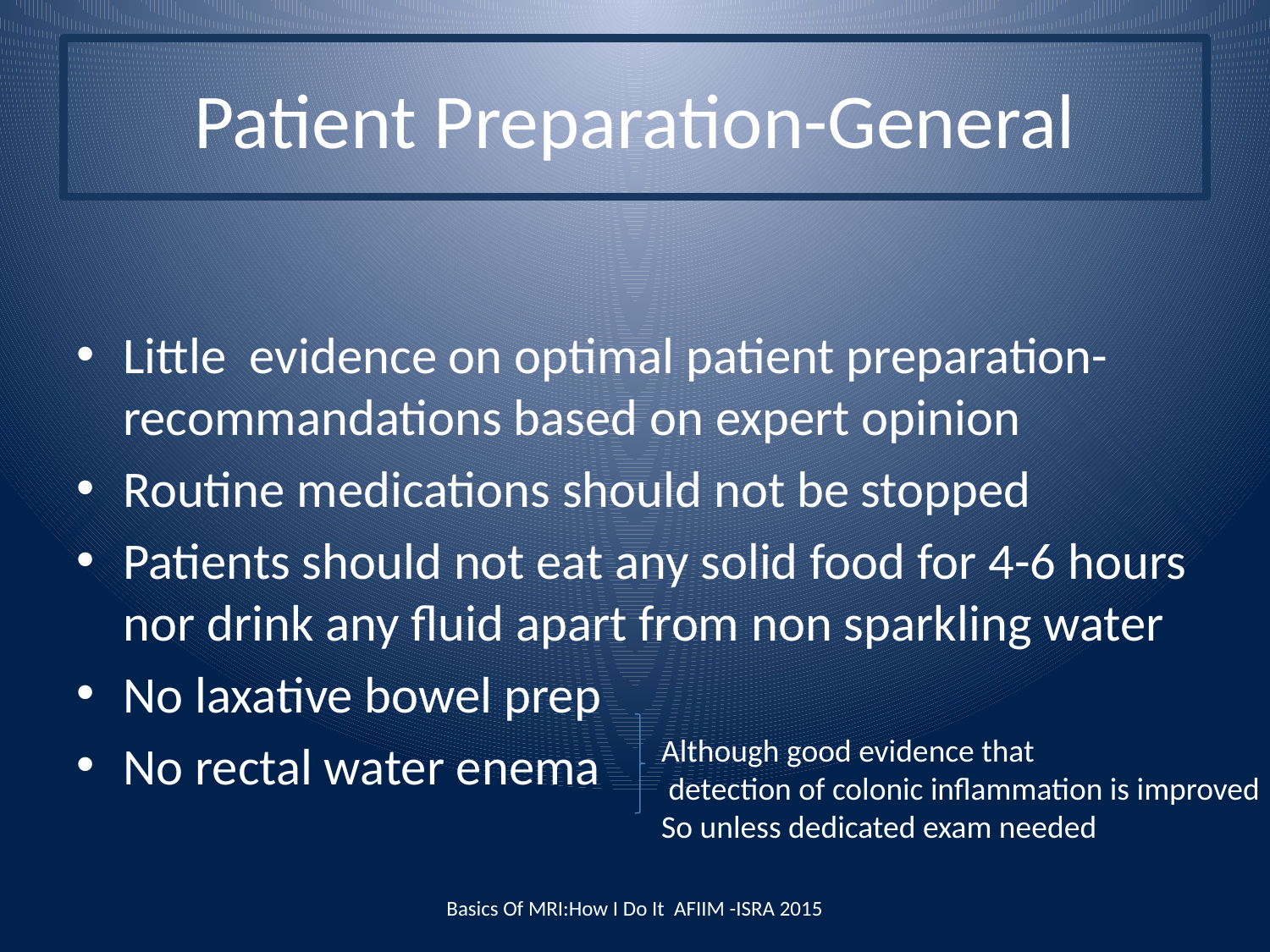

# Patient Preparation-General
Little  evidence on optimal patient preparation- recommandations based on expert opinion
Routine medications should not be stopped
Patients should not eat any solid food for 4-6 hours nor drink any fluid apart from non sparkling water
No laxative bowel prep
No rectal water enema

Although good evidence that
 detection of colonic inflammation is improved
So unless dedicated exam needed
Basics Of MRI:How I Do It  AFIIM -ISRA 2015